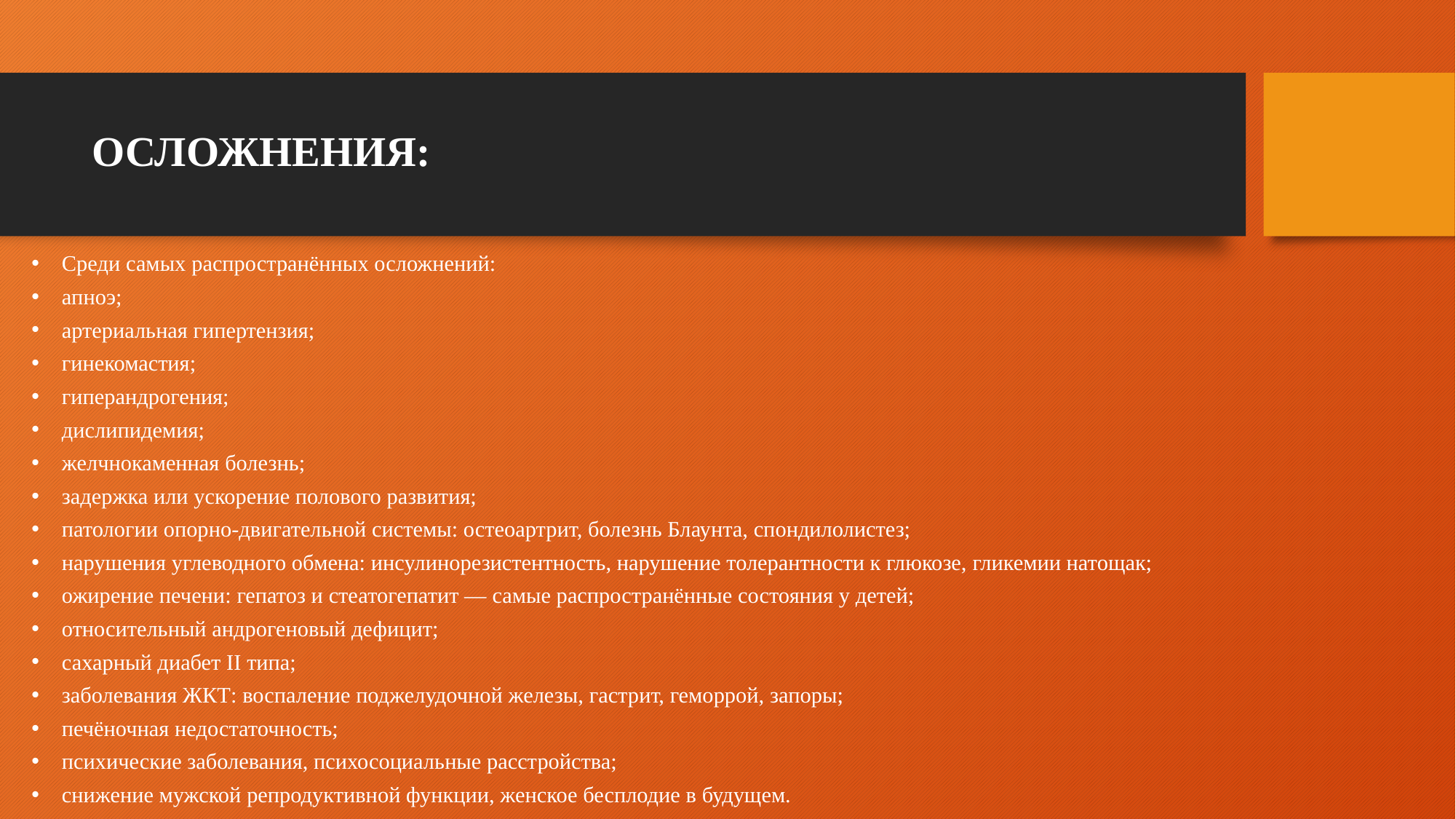

# Осложнения:
Среди самых распространённых осложнений:
апноэ;
артериальная гипертензия;
гинекомастия;
гиперандрогения;
дислипидемия;
желчнокаменная болезнь;
задержка или ускорение полового развития;
патологии опорно-двигательной системы: остеоартрит, болезнь Блаунта, спондилолистез;
нарушения углеводного обмена: инсулинорезистентность, нарушение толерантности к глюкозе, гликемии натощак;
ожирение печени: гепатоз и стеатогепатит — самые распространённые состояния у детей;
относительный андрогеновый дефицит;
сахарный диабет II типа;
заболевания ЖКТ: воспаление поджелудочной железы, гастрит, геморрой, запоры;
печёночная недостаточность;
психические заболевания, психосоциальные расстройства;
снижение мужской репродуктивной функции, женское бесплодие в будущем.